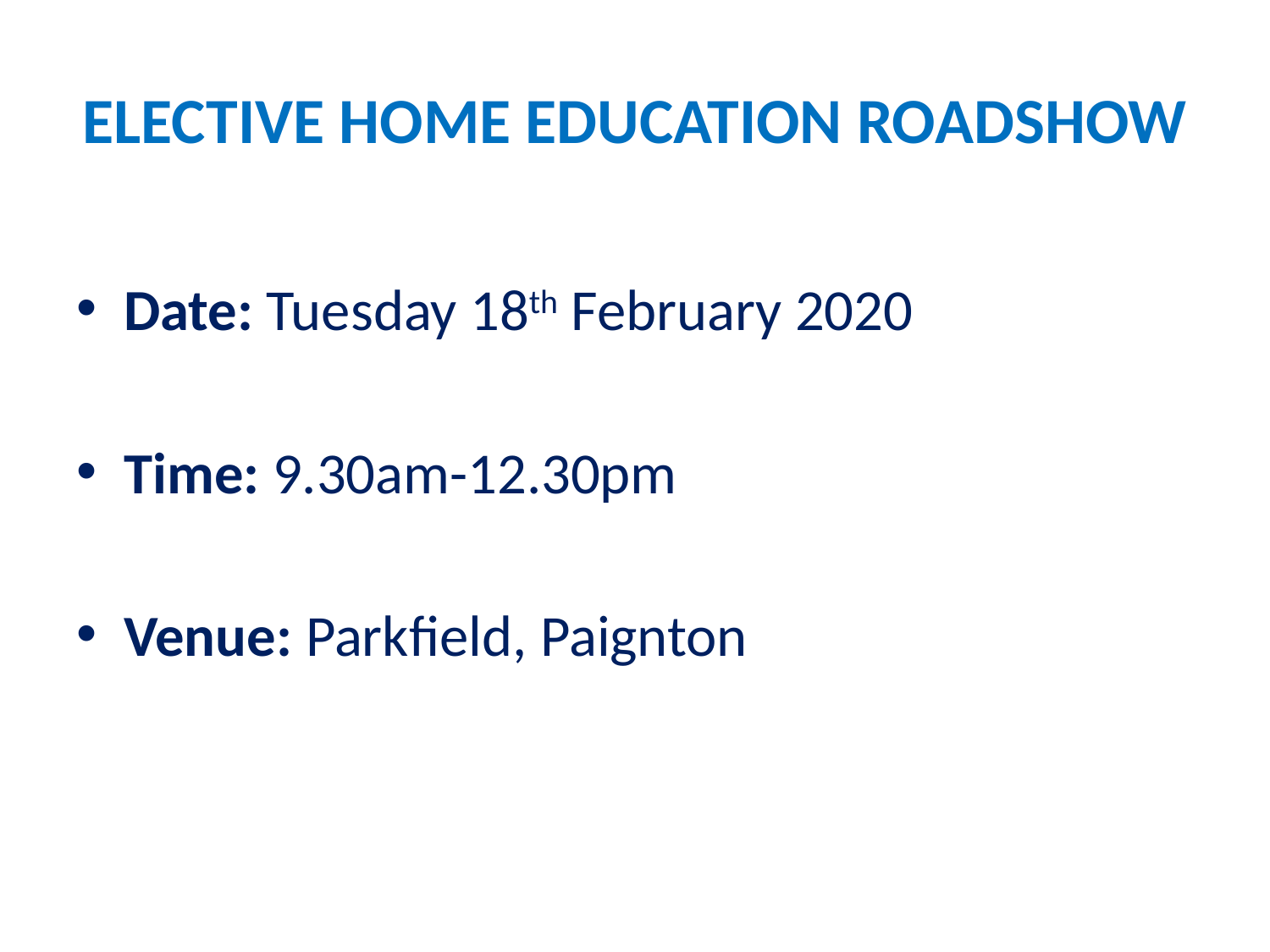

# ELECTIVE HOME EDUCATION ROADSHOW
Date: Tuesday 18th February 2020

Time: 9.30am-12.30pm

Venue: Parkfield, Paignton